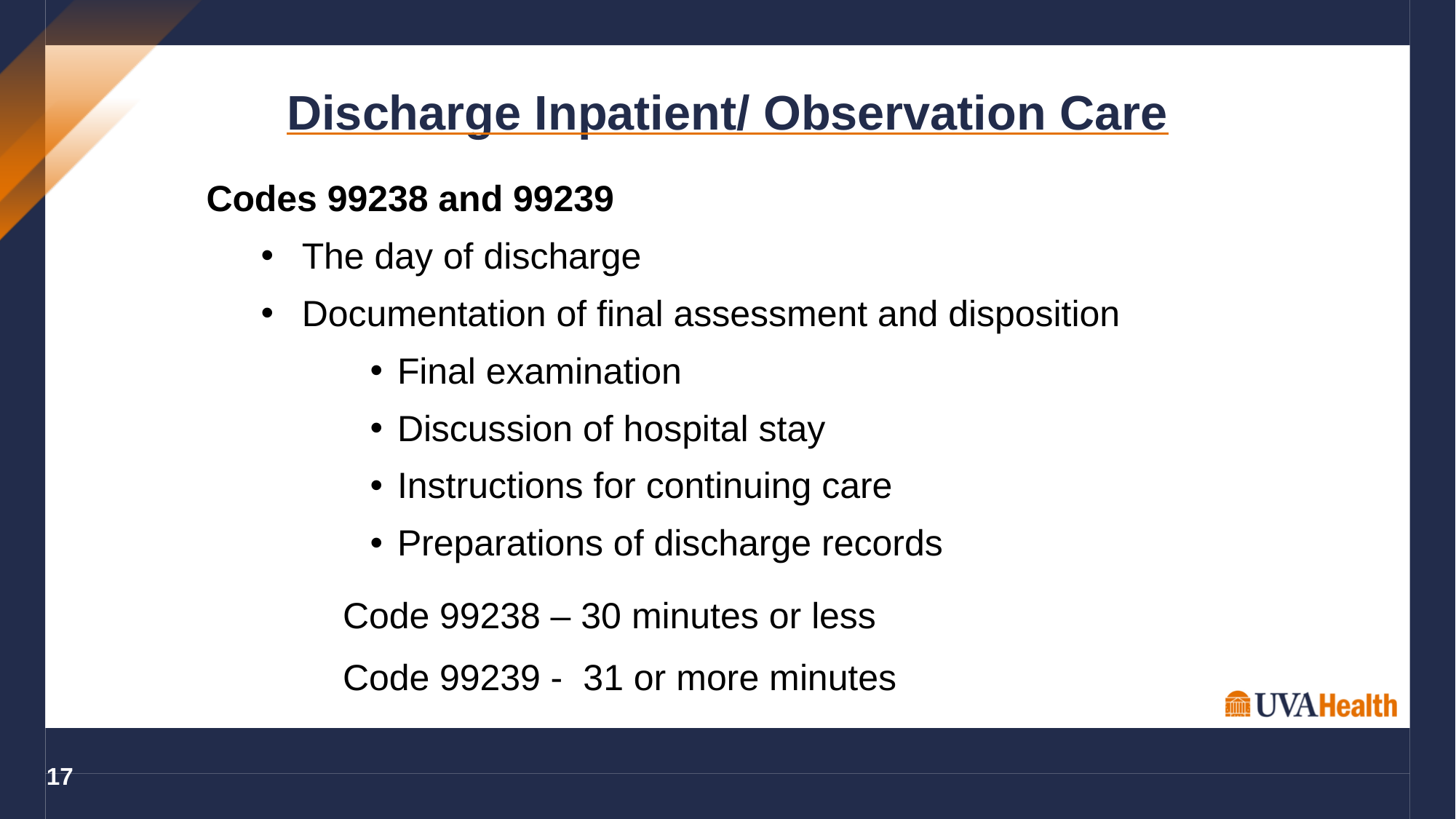

Discharge Inpatient/ Observation Care
Codes 99238 and 99239
The day of discharge
Documentation of final assessment and disposition
Final examination
Discussion of hospital stay
Instructions for continuing care
Preparations of discharge records

Code 99238 – 30 minutes or less
Code 99239 -  31 or more minutes